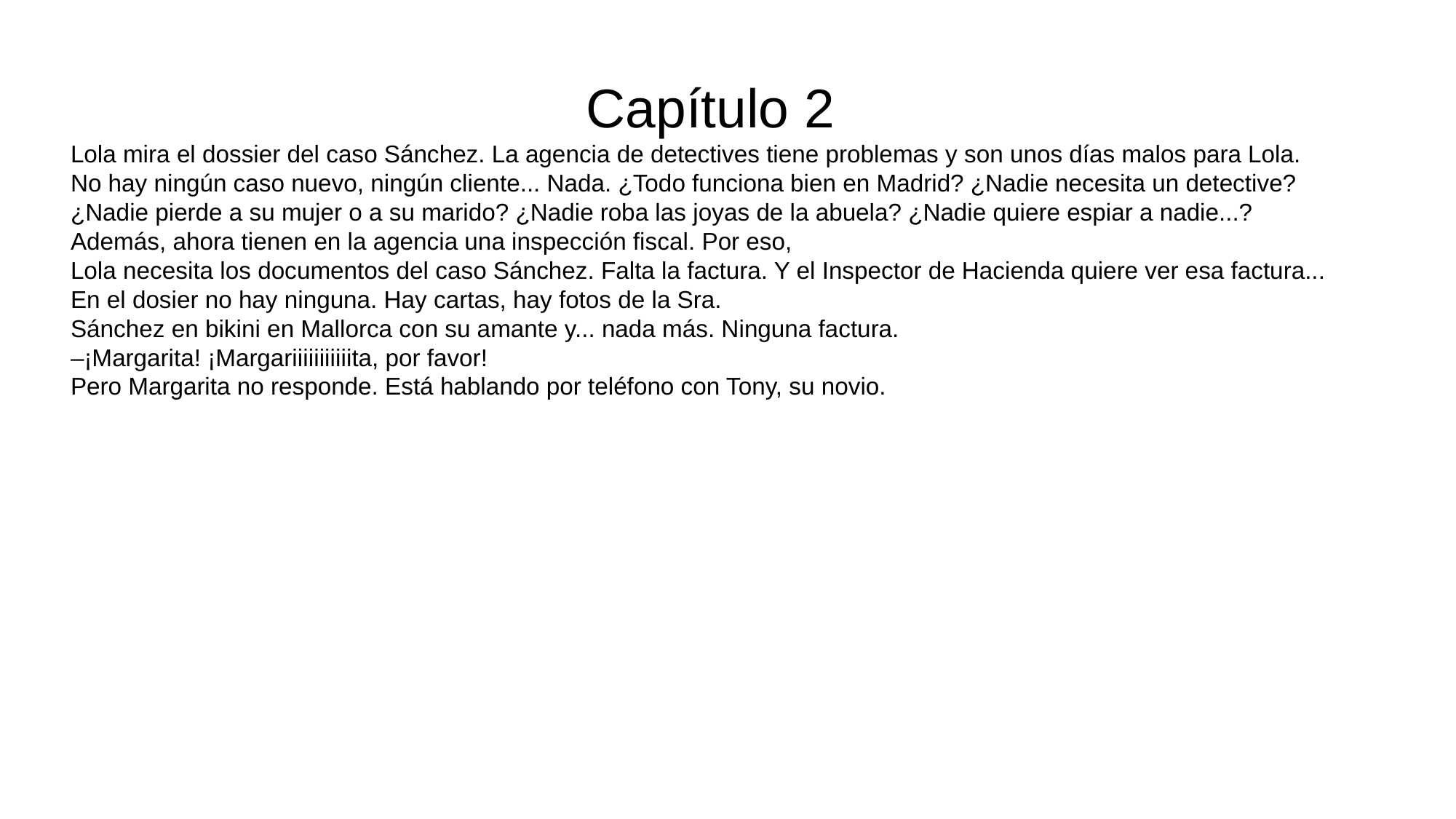

Capítulo 2
Lola mira el dossier del caso Sánchez. La agencia de detectives tiene problemas y son unos días malos para Lola.
No hay ningún caso nuevo, ningún cliente... Nada. ¿Todo funciona bien en Madrid? ¿Nadie necesita un detective?
¿Nadie pierde a su mujer o a su marido? ¿Nadie roba las joyas de la abuela? ¿Nadie quiere espiar a nadie...? Además, ahora tienen en la agencia una inspección fiscal. Por eso,
Lola necesita los documentos del caso Sánchez. Falta la factura. Y el Inspector de Hacienda quiere ver esa factura... En el dosier no hay ninguna. Hay cartas, hay fotos de la Sra.
Sánchez en bikini en Mallorca con su amante y... nada más. Ninguna factura.
–¡Margarita! ¡Margariiiiiiiiiiita, por favor!
Pero Margarita no responde. Está hablando por teléfono con Tony, su novio.